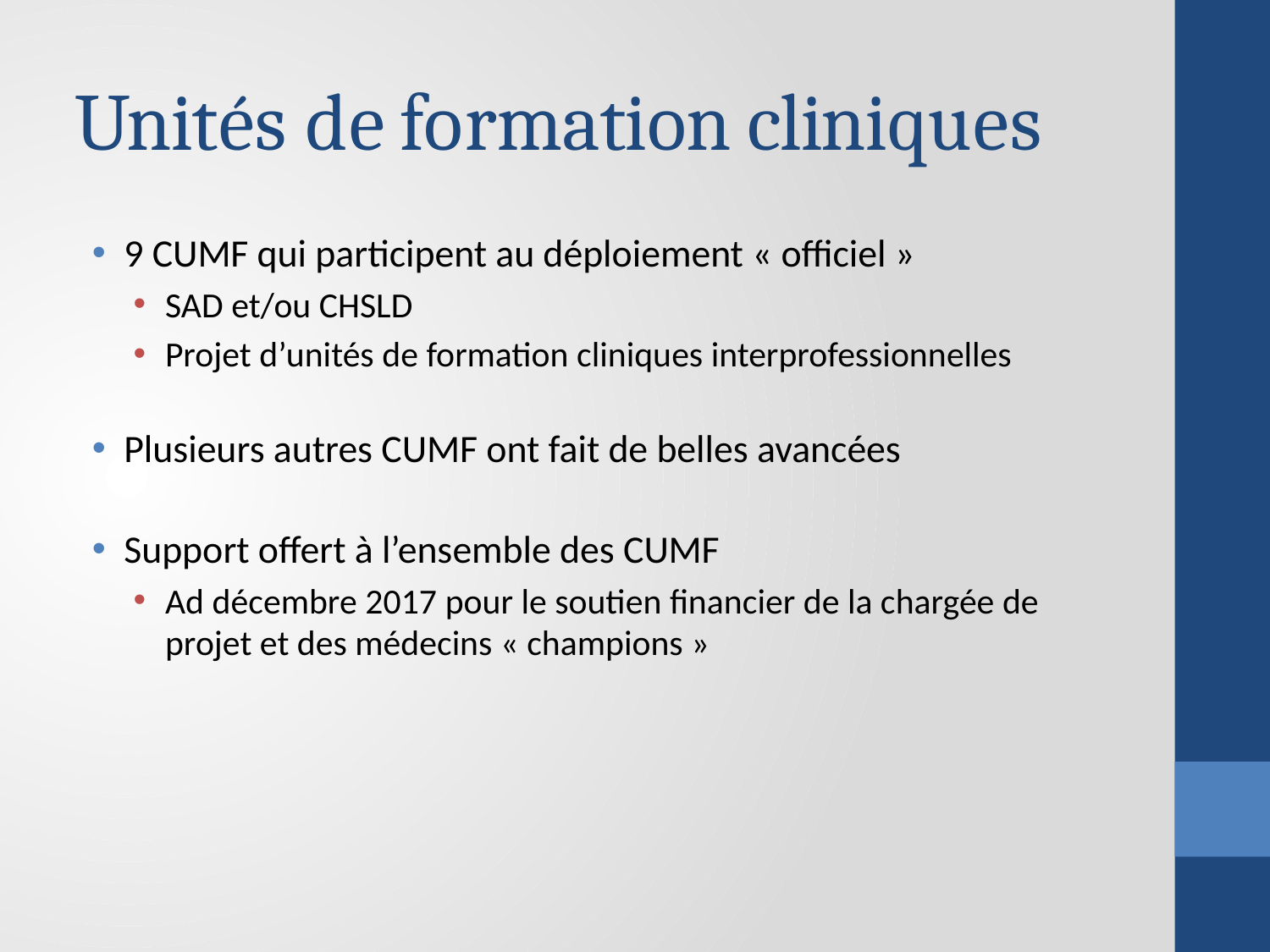

# Unités de formation cliniques
9 CUMF qui participent au déploiement « officiel »
SAD et/ou CHSLD
Projet d’unités de formation cliniques interprofessionnelles
Plusieurs autres CUMF ont fait de belles avancées
Support offert à l’ensemble des CUMF
Ad décembre 2017 pour le soutien financier de la chargée de projet et des médecins « champions »